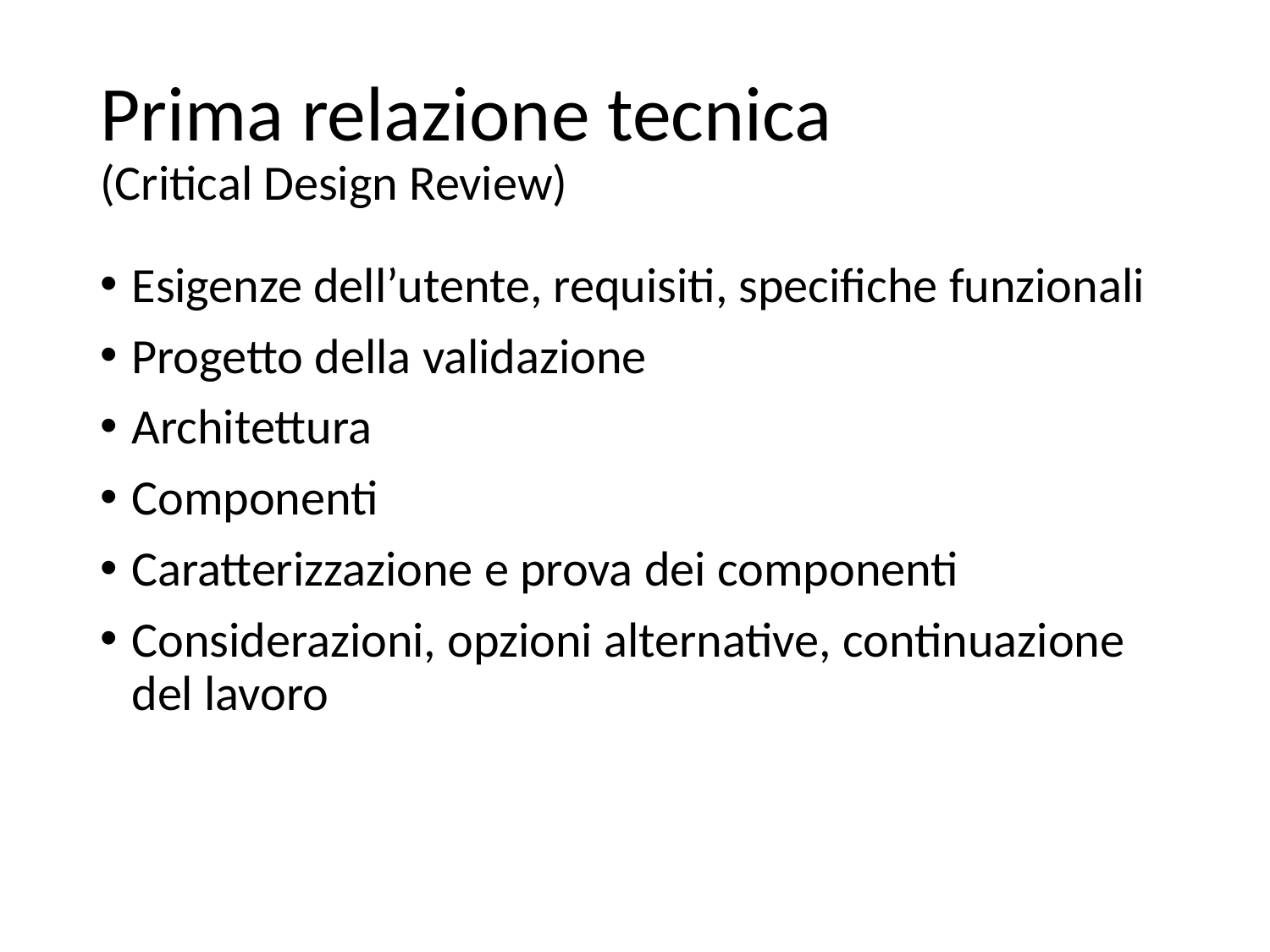

# Prima relazione tecnica (Critical Design Review)
Esigenze dell’utente, requisiti, specifiche funzionali
Progetto della validazione
Architettura
Componenti
Caratterizzazione e prova dei componenti
Considerazioni, opzioni alternative, continuazione del lavoro